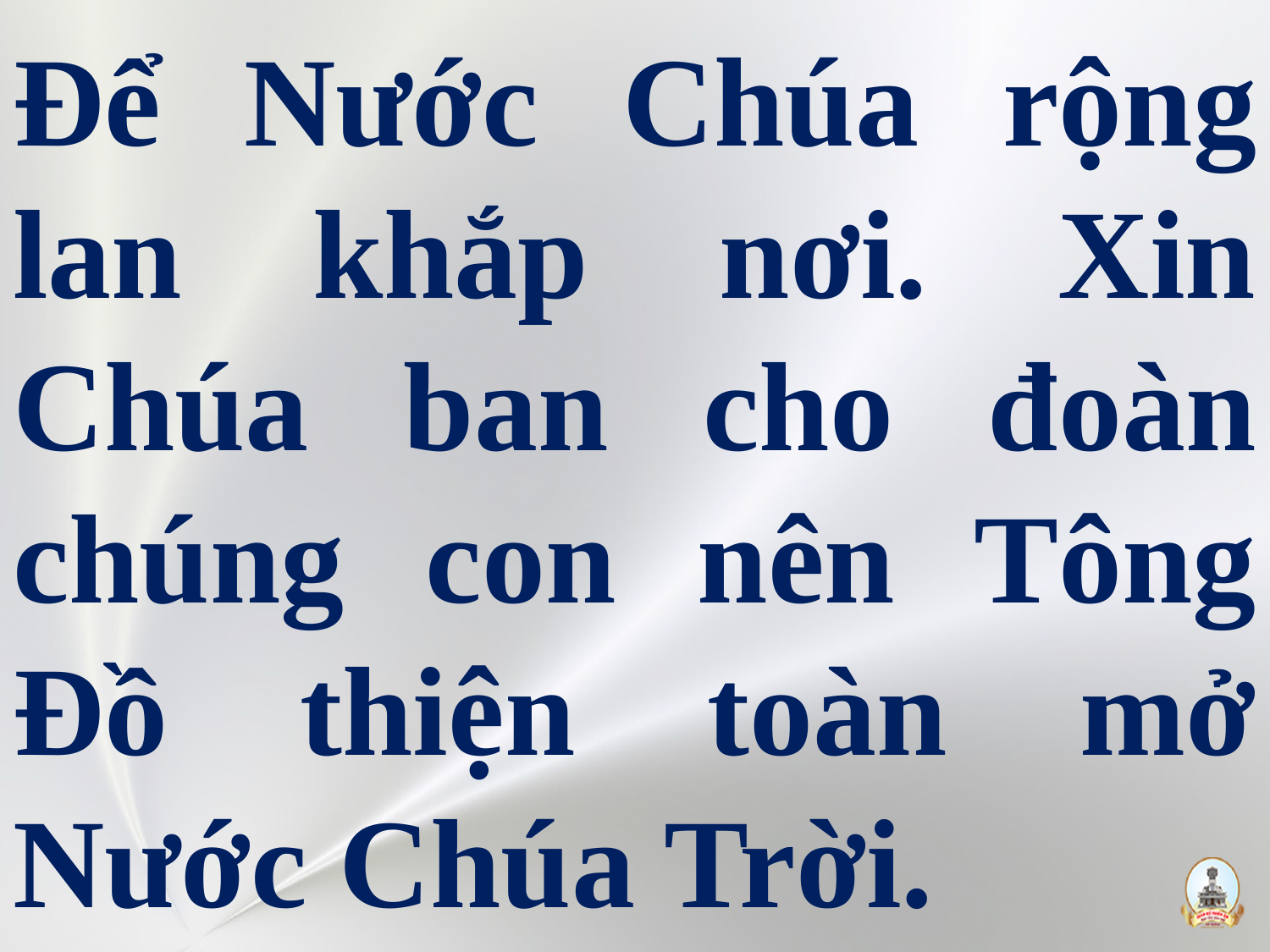

# Để Nước Chúa rộng lan khắp nơi. Xin Chúa ban cho đoàn chúng con nên Tông Đồ thiện toàn mở Nước Chúa Trời.